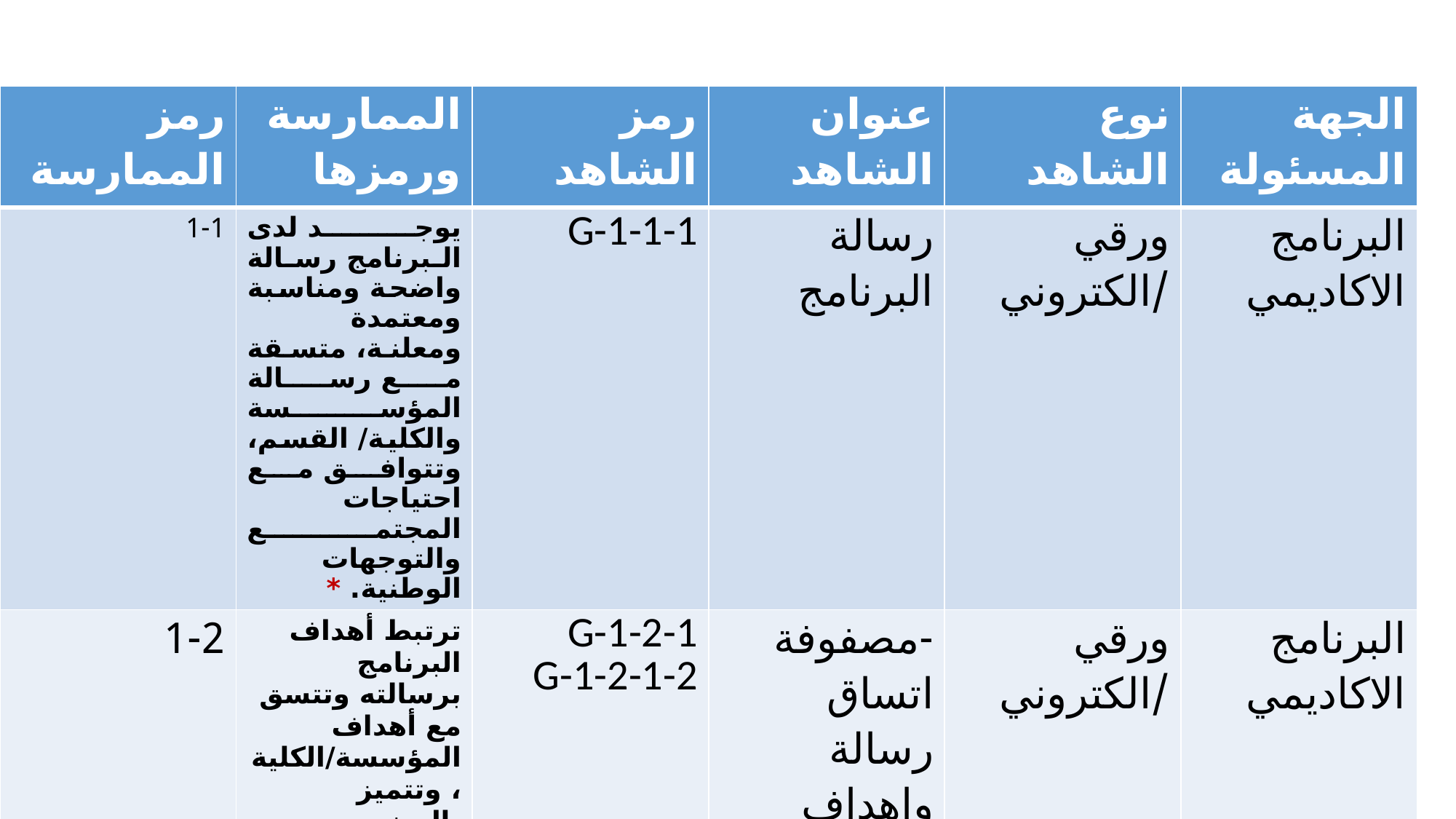

| رمز الممارسة | الممارسة ورمزها | رمز الشاهد | عنوان الشاهد | نوع الشاهد | الجهة المسئولة |
| --- | --- | --- | --- | --- | --- |
| 1-1 | يوجد لدى البرنامج رسالة واضحة ومناسبة ومعتمدة ومعلنة، متسقة مع رسالة المؤسسة والكلية/ القسم، وتتوافق مع احتياجات المجتمع والتوجهات الوطنية. \* | G-1-1-1 | رسالة البرنامج | ورقي /الكتروني | البرنامج الاكاديمي |
| 1-2 | ترتبط أهداف البرنامج برسالته وتتسق مع أهداف المؤسسة/الكلية، وتتميز بالوضوح والواقعية وقابلية القياس | G-1-2-1 G-1-2-1-2 | -مصفوفة اتساق رسالة واهداف البرنامج - مصفوفة اتساق رسالة البرنامج مع الكلية | ورقي /الكتروني | البرنامج الاكاديمي |
|  |  |  |  |  |  |
|  |  |  |  |  |  |
|  |  |  |  |  |  |
10
توثيق الدلة والشواهد